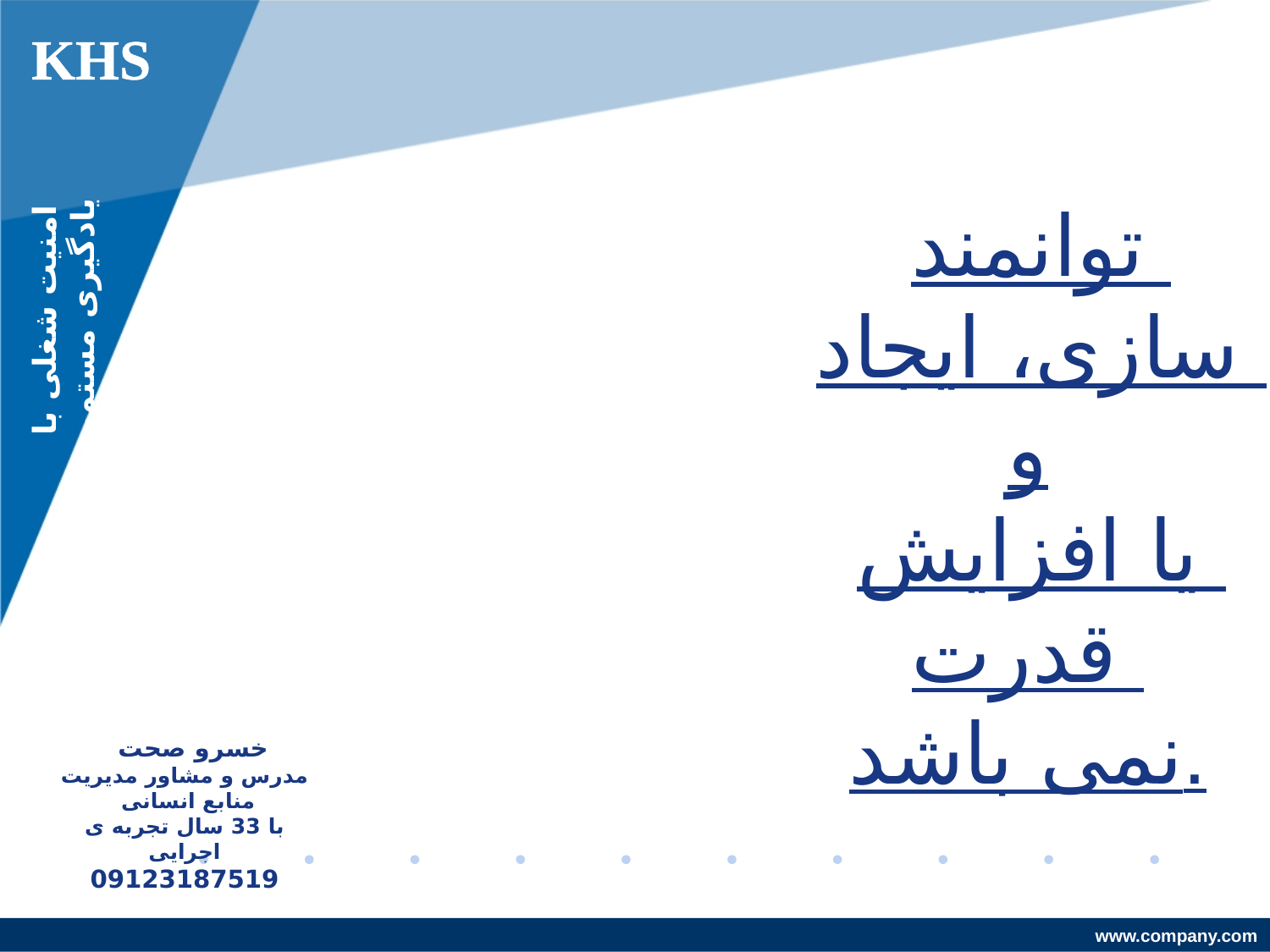

KHS

توانمند سازی، ایجاد و
یا افزایش قدرت
نمی باشد.
امنیت شغلی با یادگیری مستمر
خسرو صحت
مدرس و مشاور مدیریت منابع انسانی
با 33 سال تجربه ی اجرایی
09123187519